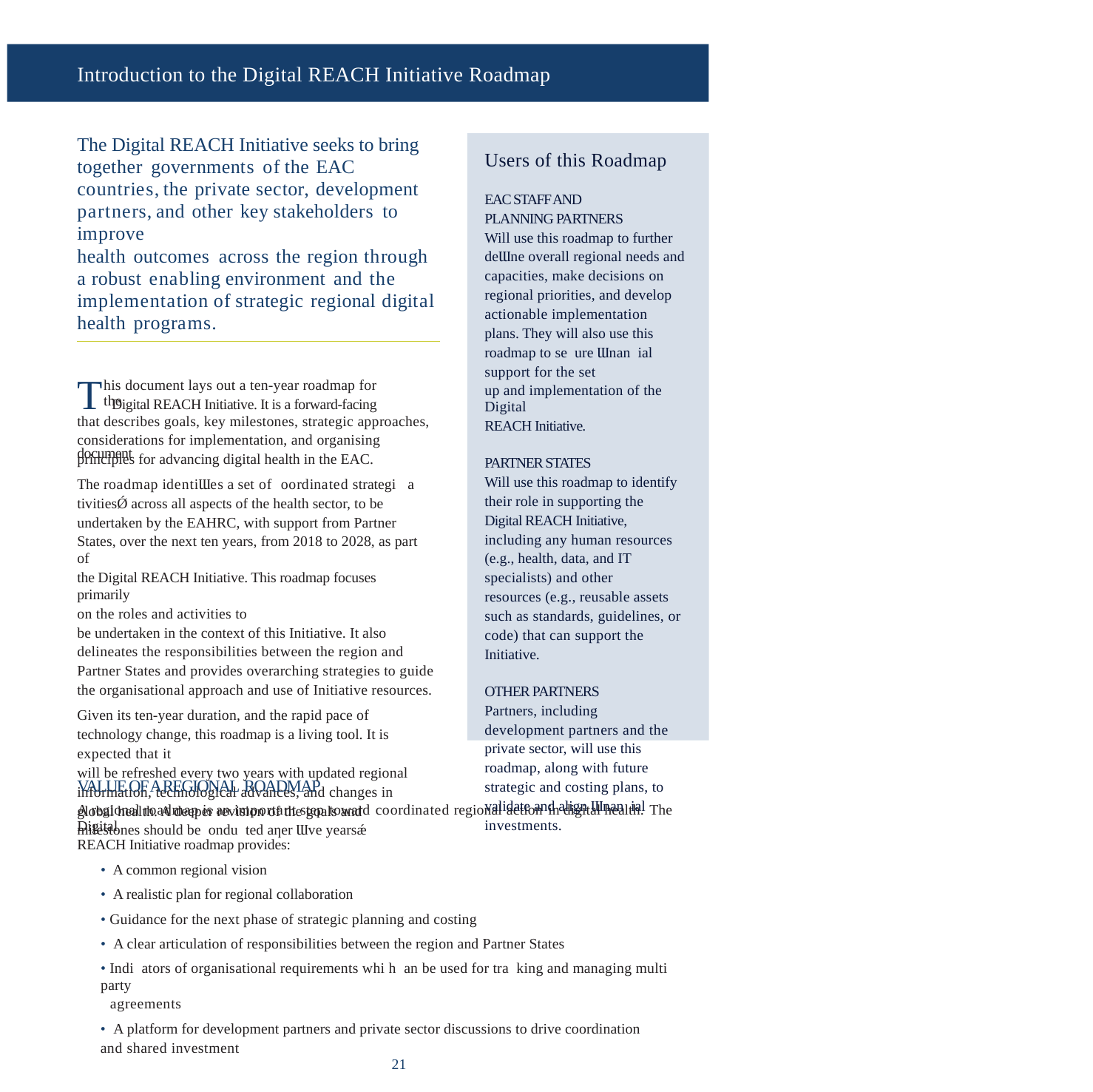

Introduction to the Digital REACH Initiative Roadmap
The Digital REACH Initiative seeks to bring
together governments of the EAC countries, the private sector, development  partners, and other key stakeholders to improve
health outcomes  across the region through a robust enabling environment and the implementation of strategic regional digital health programs.

Users of this Roadmap
EAC STAFF AND
PLANNING PARTNERS
Will use this roadmap to further
deƜne overall regional needs and
capacities, make decisions on
regional priorities, and develop
actionable implementation
plans. They will also use this
roadmap to se  ure Ɯnan  ial
support for the set
up and implementation of the Digital
REACH Initiative.
PARTNER STATES
Will use this roadmap to identify
their role in supporting the
Digital REACH Initiative,
including any human resources
(e.g., health, data, and IT
specialists) and other
resources (e.g., reusable assets
such as standards, guidelines, or
code) that can support the
Initiative.
OTHER PARTNERS
Partners, including
development partners and the
private sector, will use this
roadmap, along with future
strategic and costing plans, to
validate and align Ɯnan  ial
investments.

T Digital REACH Initiative. It is a forward-facing document
his document lays out a ten-year roadmap for the
that describes goals, key milestones, strategic approaches,
considerations for implementation, and organising
principles for advancing digital health in the EAC.
The roadmap identiƜes a set of  oordinated strategi   a
tivitiesǾ across all aspects of the health sector, to be
undertaken by the EAHRC, with support from Partner
States, over the next ten years, from 2018 to 2028, as part of
the Digital REACH Initiative. This roadmap focuses primarily
on the roles and activities to
be undertaken in the context of this Initiative. It also
delineates the responsibilities between the region and
Partner States and provides overarching strategies to guide
the organisational approach and use of Initiative resources.
Given its ten-year duration, and the rapid pace of
technology change, this roadmap is a living tool. It is
expected that it
will be refreshed every two years with updated regional
information, technological advances, and changes in
global health. A deeper revision of the goals and
milestones should be  ondu  ted aƞer Ɯve yearsǽ
VALUE OF A REGIONAL  ROADMAP
A regional roadmap is an important step toward coordinated regional action in digital health. The Digital
REACH Initiative roadmap provides:
•  A common regional vision
•  A realistic plan for regional collaboration
• Guidance for the next phase of strategic planning and costing
•  A clear articulation of responsibilities between the region and Partner States
• Indi  ators of organisational requirements whi h  an be used for tra  king and managing multi party
agreements
•  A platform for development partners and private sector discussions to drive coordination
and shared investment
21